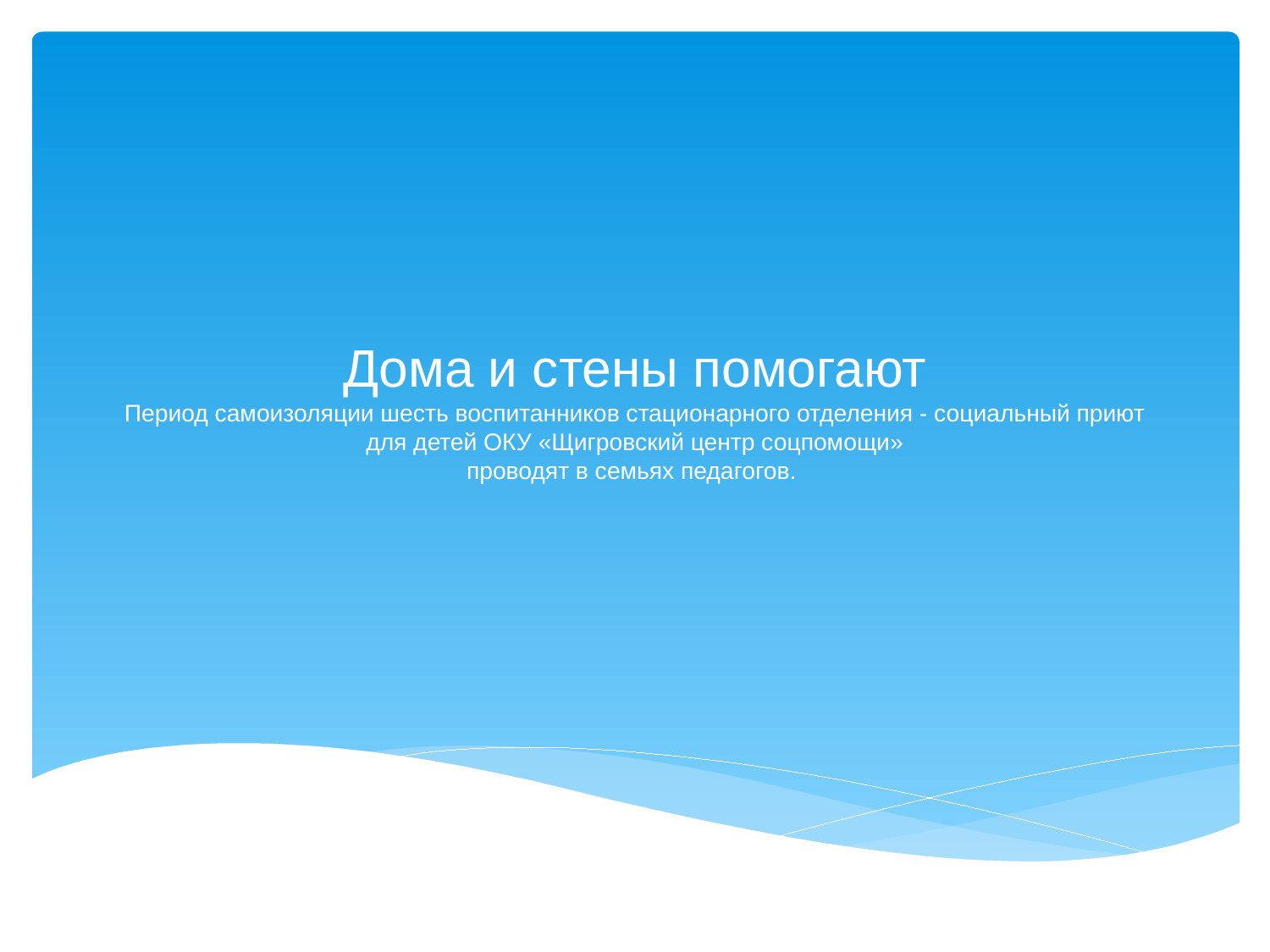

# Дома и стены помогают Период самоизоляции шесть воспитанников стационарного отделения - социальный приют для детей ОКУ «Щигровский центр соцпомощи» проводят в семьях педагогов.